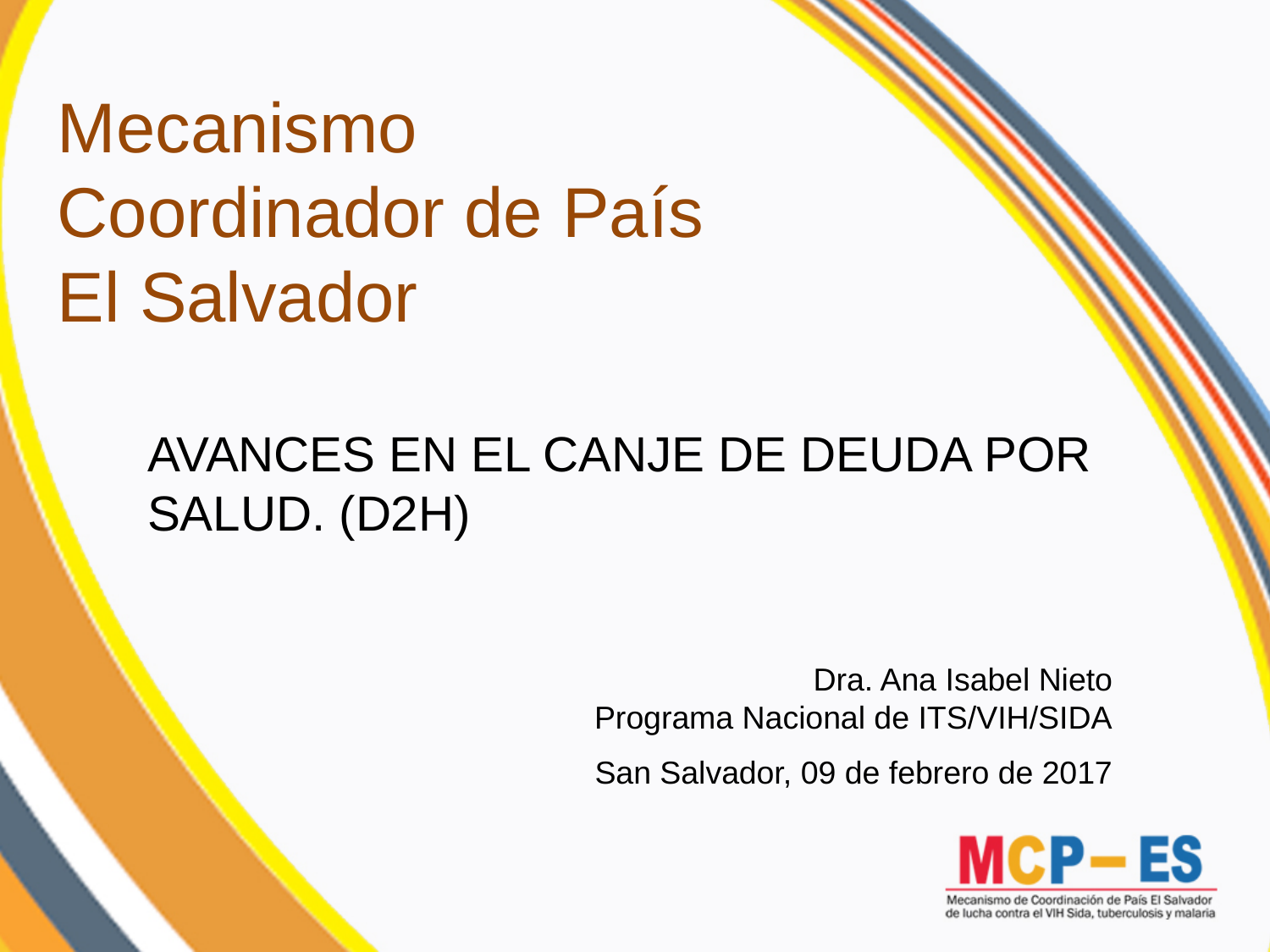

Mecanismo
Coordinador de País
El Salvador
AVANCES EN EL CANJE DE DEUDA POR SALUD. (D2H)

Dra. Ana Isabel Nieto
Programa Nacional de ITS/VIH/SIDA

San Salvador, 09 de febrero de 2017